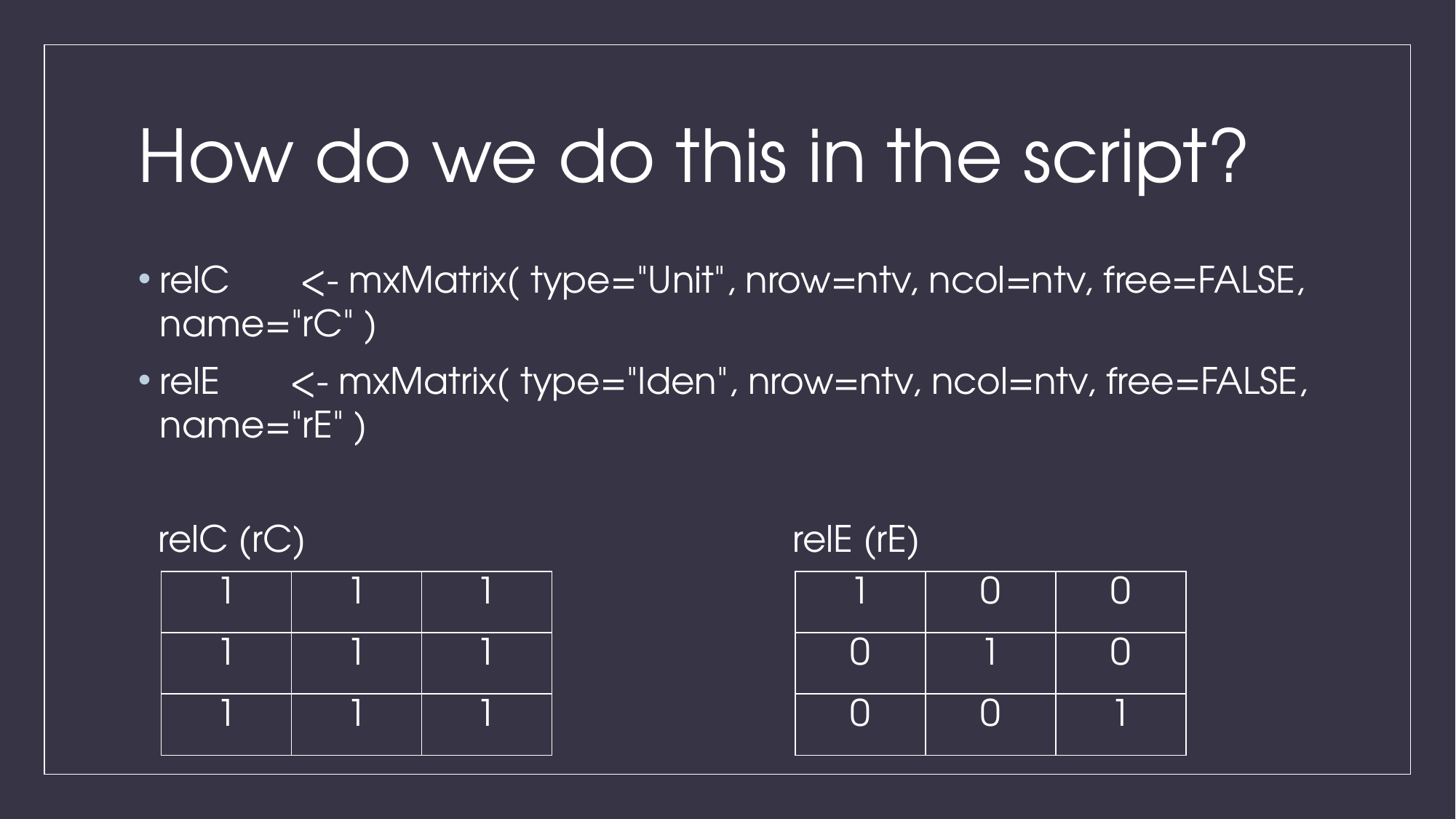

# How do we do this in the script?
relC       <- mxMatrix( type="Unit", nrow=ntv, ncol=ntv, free=FALSE, name="rC" )
relE       <- mxMatrix( type="Iden", nrow=ntv, ncol=ntv, free=FALSE, name="rE" )

  relC (rC)					relE (rE)
| 1 | 0 | 0 |
| --- | --- | --- |
| 0 | 1 | 0 |
| 0 | 0 | 1 |
| 1 | 1 | 1 |
| --- | --- | --- |
| 1 | 1 | 1 |
| 1 | 1 | 1 |